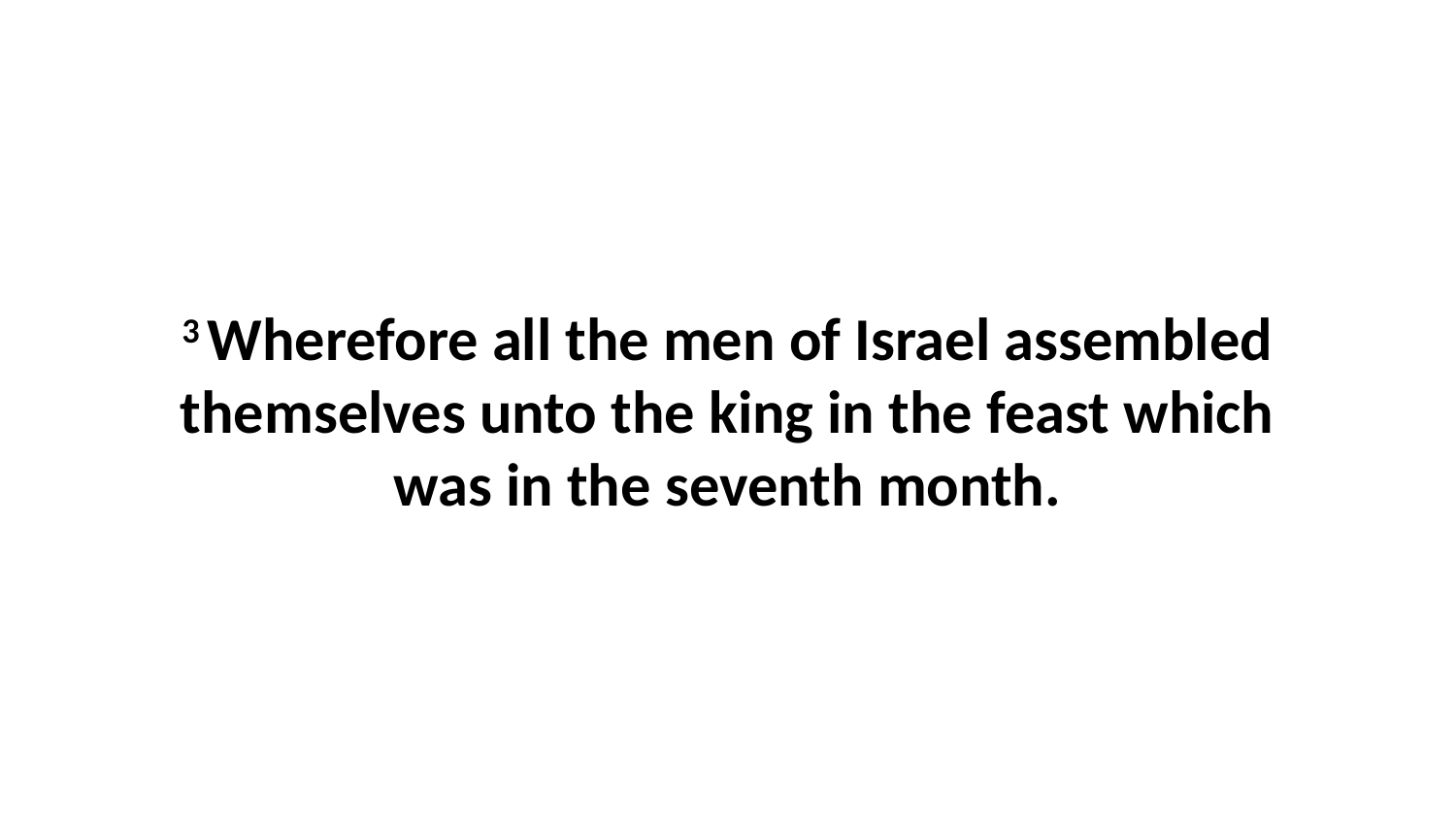

3 Wherefore all the men of Israel assembled themselves unto the king in the feast which was in the seventh month.